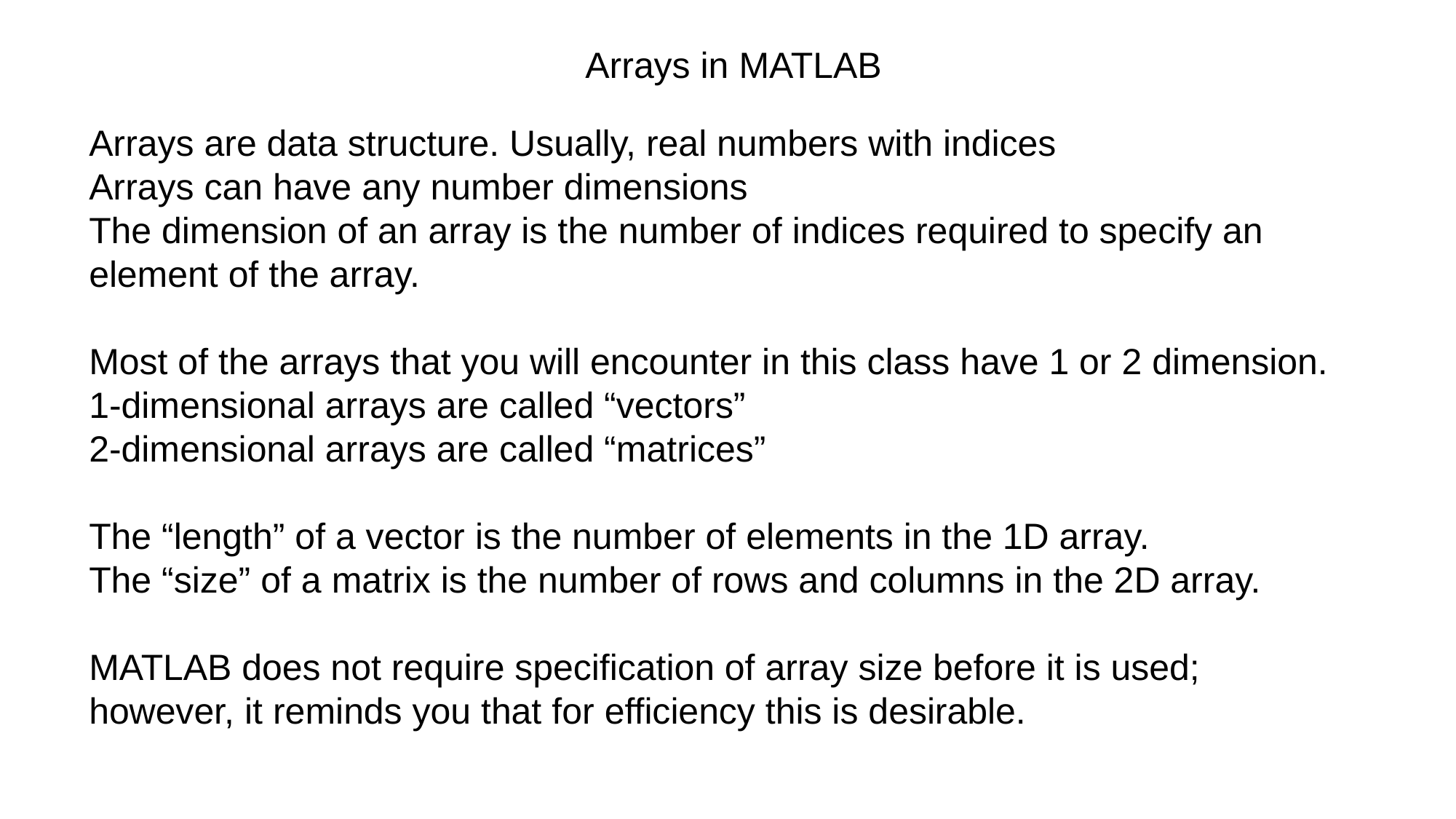

Arrays in MATLAB
Arrays are data structure. Usually, real numbers with indices
Arrays can have any number dimensions
The dimension of an array is the number of indices required to specify an element of the array.

Most of the arrays that you will encounter in this class have 1 or 2 dimension.
1-dimensional arrays are called “vectors”
2-dimensional arrays are called “matrices”

The “length” of a vector is the number of elements in the 1D array.
The “size” of a matrix is the number of rows and columns in the 2D array.

MATLAB does not require specification of array size before it is used; however, it reminds you that for efficiency this is desirable.